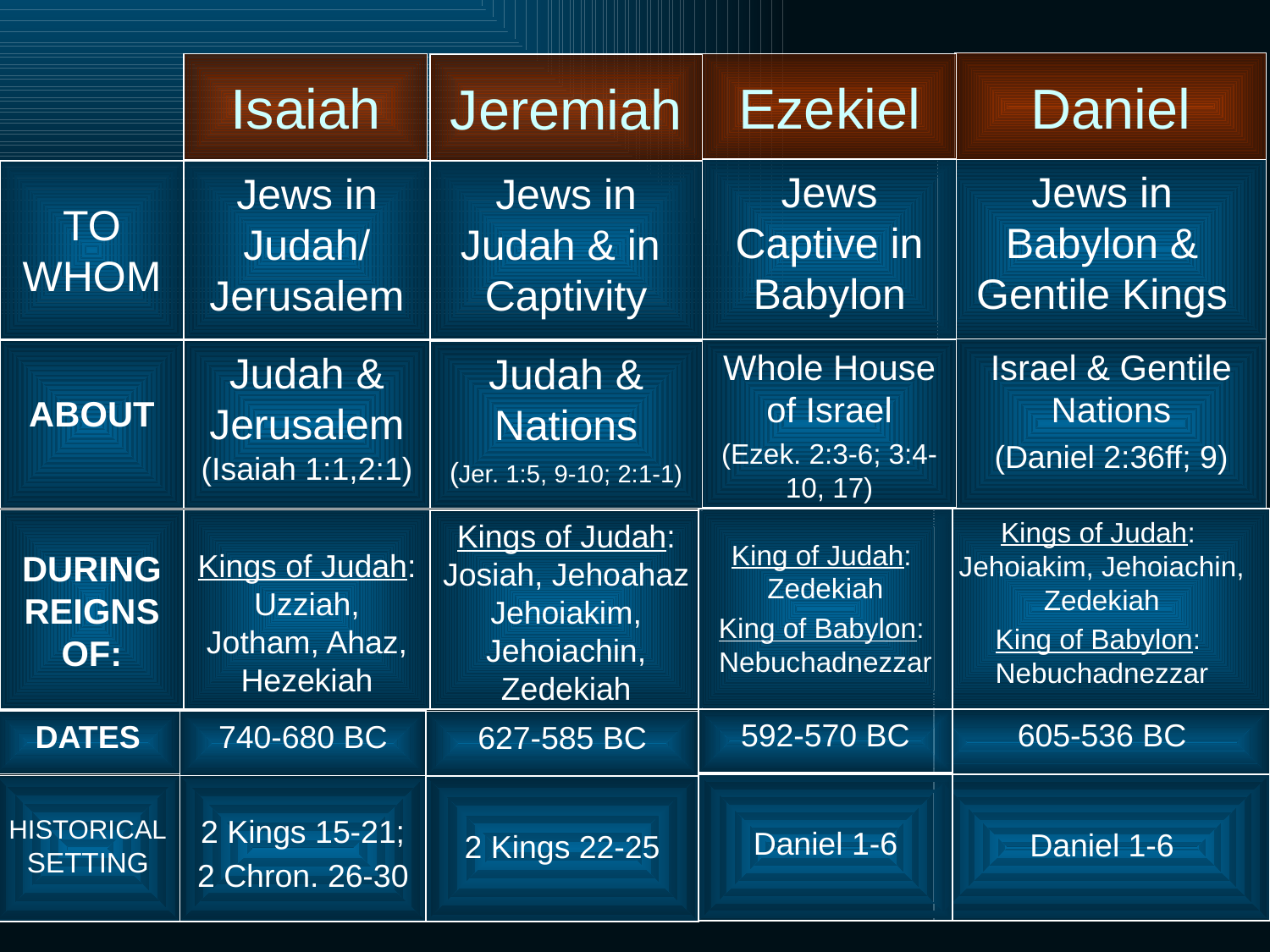

# Daniel
Isaiah
Ezekiel
Jeremiah
Jews Captive in Babylon
Jews in Babylon & Gentile Kings

TO WHOM
Jews in Judah/ Jerusalem
Jews in Judah & in  Captivity
Whole House of Israel
(Ezek. 2:3-6; 3:4-10, 17)
Israel & Gentile Nations
(Daniel 2:36ff; 9)

ABOUT
Judah & Jerusalem (Isaiah 1:1,2:1)
Judah & Nations
(Jer. 1:5, 9-10; 2:1-1)

King of Judah:  Zedekiah
King of Babylon:  Nebuchadnezzar
Kings of Judah:  Jehoiakim, Jehoiachin, Zedekiah
King of Babylon:  Nebuchadnezzar

DURING REIGNS OF:

Kings of Judah: Uzziah, Jotham, Ahaz, Hezekiah
Kings of Judah: Josiah, Jehoahaz Jehoiakim, Jehoiachin, Zedekiah
592-570 BC
605-536 BC
DATES
740-680 BC
627-585 BC

Daniel 1-6

Daniel 1-6

HISTORICAL SETTING

2 Kings 15-21;
2 Chron. 26-30

2 Kings 22-25